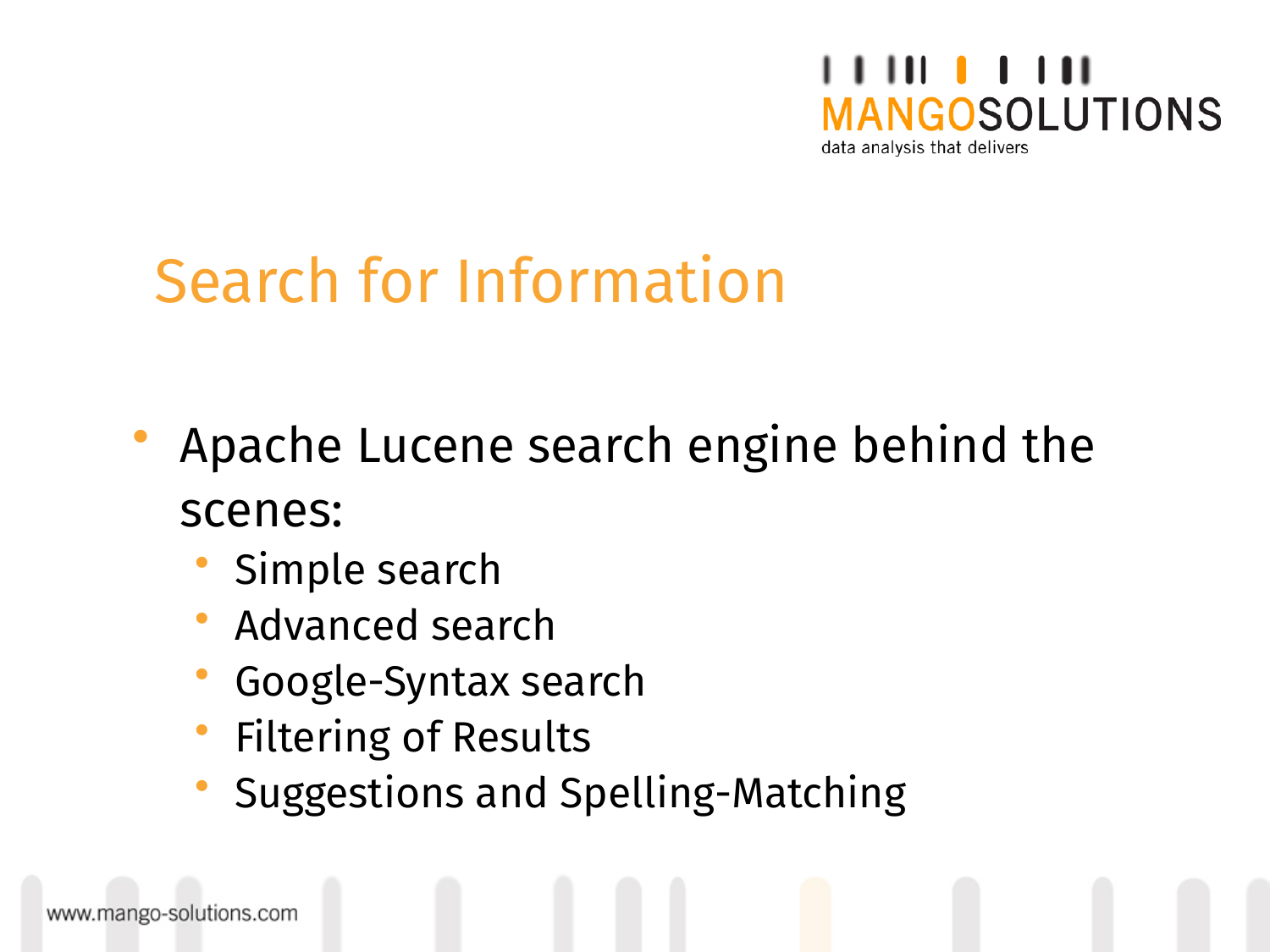

Search for Information
Apache Lucene search engine behind the scenes:
 Simple search
 Advanced search
 Google-Syntax search
 Filtering of Results
 Suggestions and Spelling-Matching